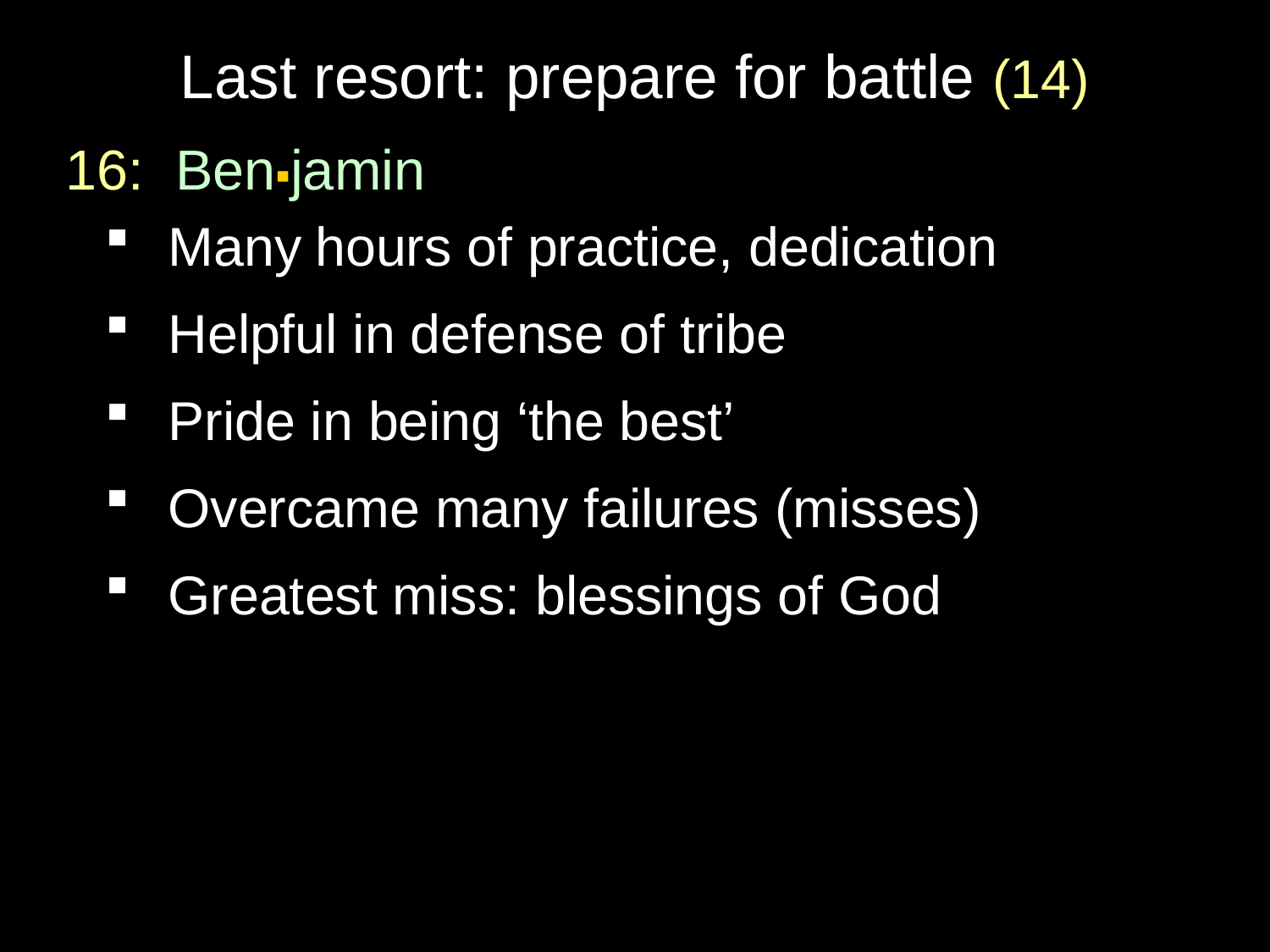

# Last resort: prepare for battle (14)
16:  Ben▪jamin
Many hours of practice, dedication
Helpful in defense of tribe
Pride in being ‘the best’
Overcame many failures (misses)
Greatest miss: blessings of God